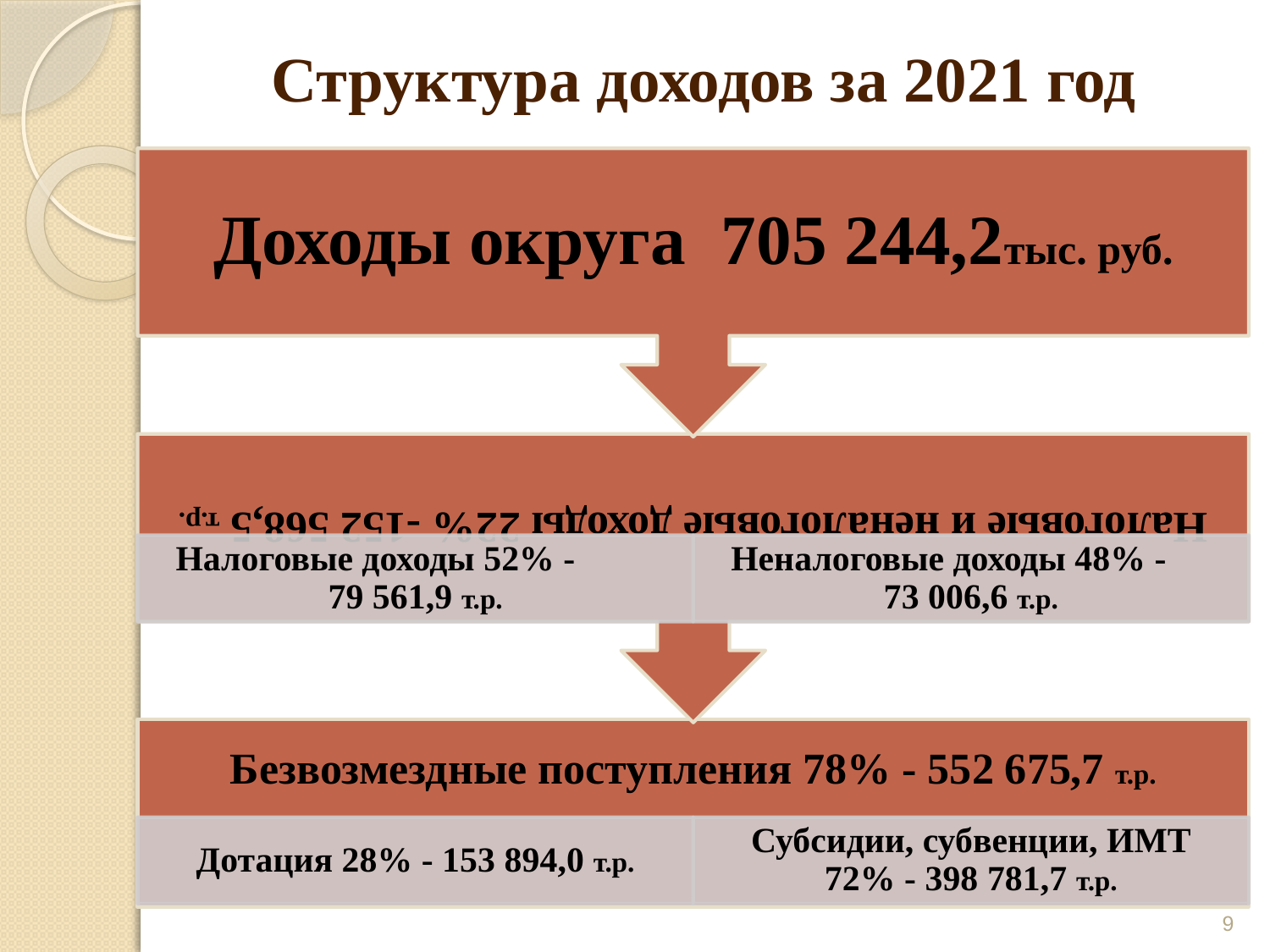

Структура доходов за 2021 год
Безвозмездные поступления 78% - 552 675,7 т.р.
Дотация 28% - 153 894,0 т.р.
Субсидии, субвенции, ИМТ 72% - 398 781,7 т.р.
Налоговые и неналоговые доходы 22% -152 568,5 т.р.
Налоговые доходы 52% -          79 561,9 т.р.
Неналоговые доходы 48% -      73 006,6 т.р.
Доходы округа  705 244,2тыс. руб.
9